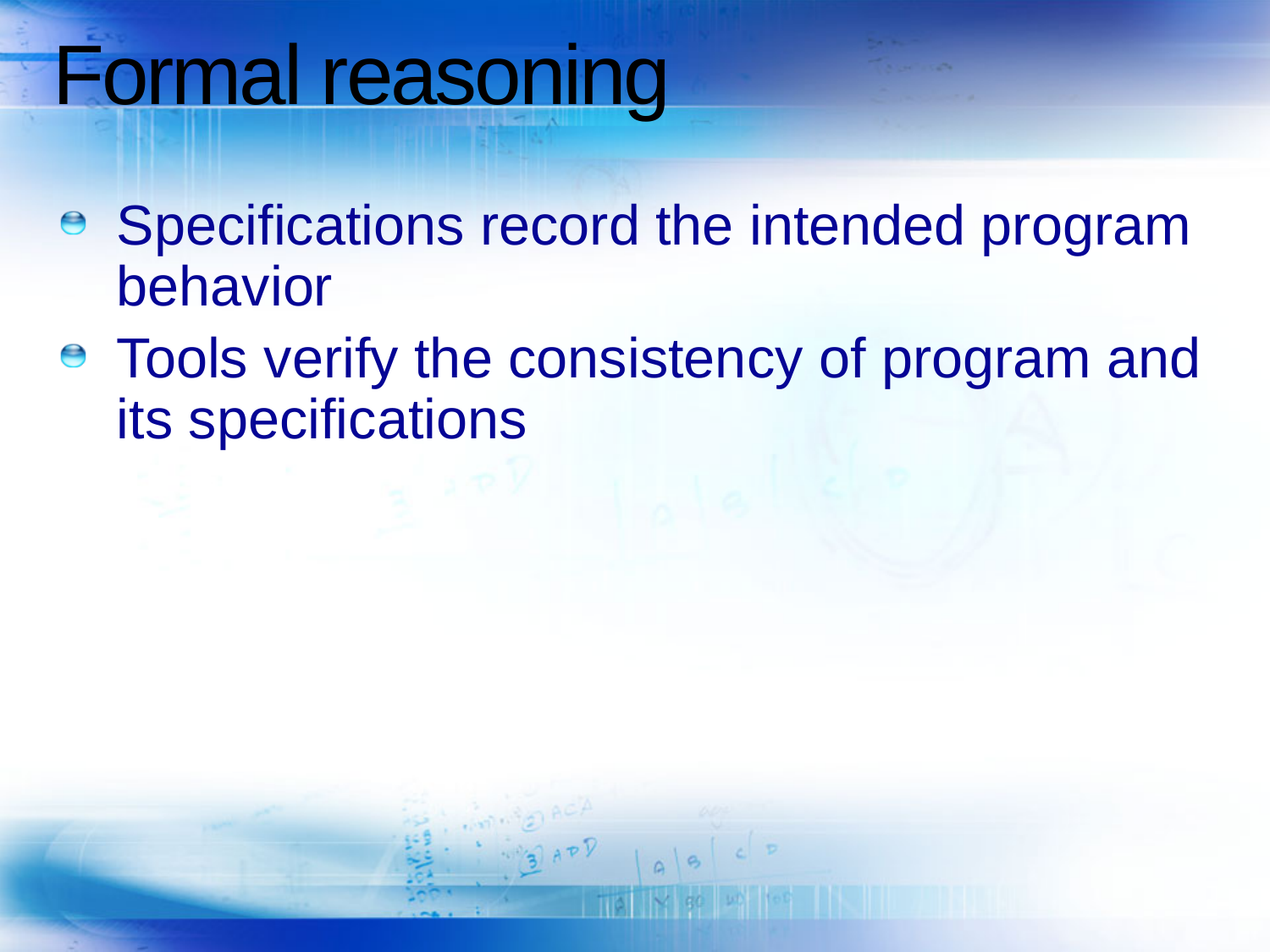

# Formal reasoning
Specifications record the intended program behavior
Tools verify the consistency of program and its specifications